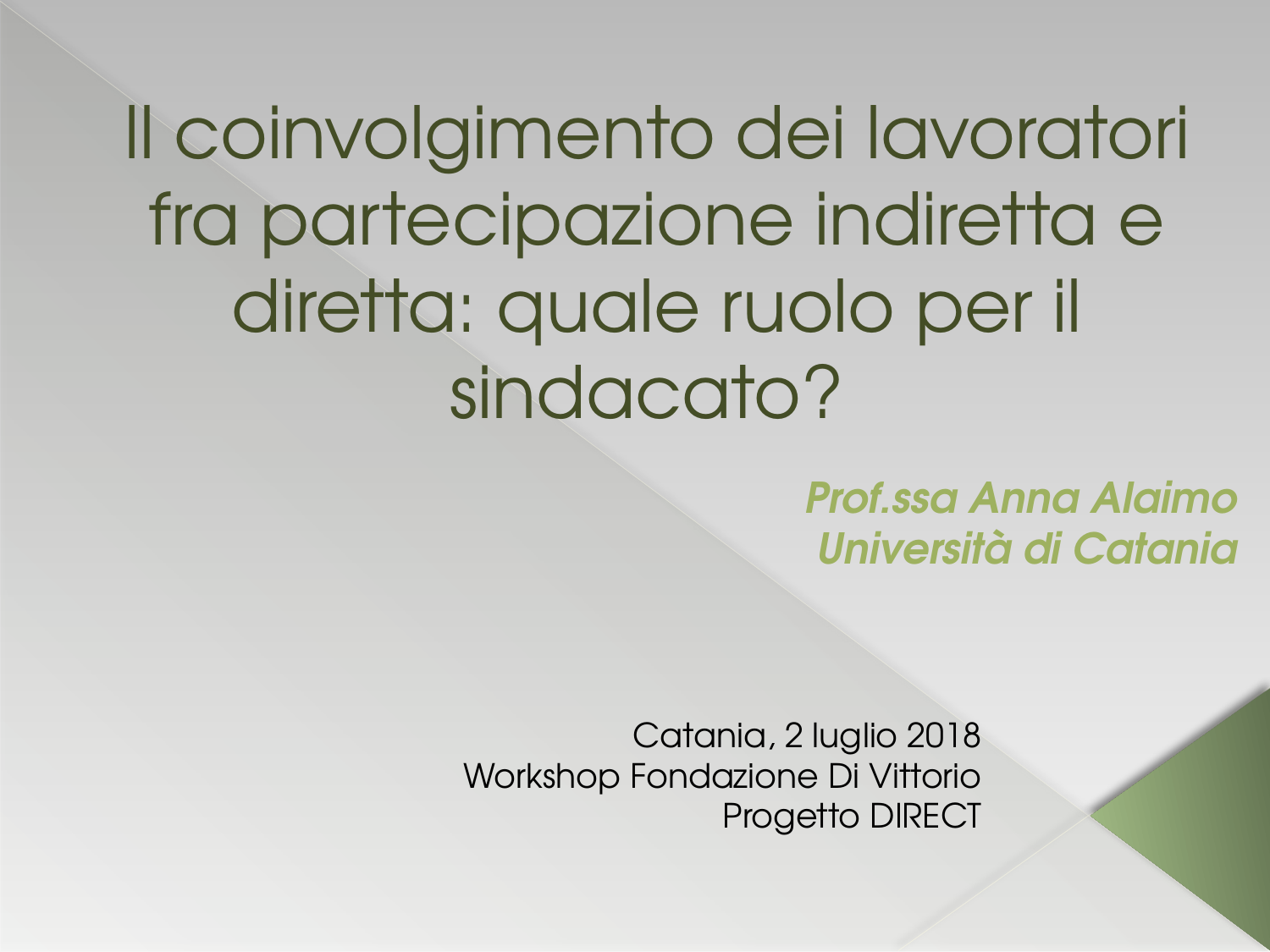

# Il coinvolgimento dei lavoratori fra partecipazione indiretta e diretta: quale ruolo per il sindacato?

Prof.ssa Anna Alaimo
Università di Catania
Catania, 2 luglio 2018
Workshop Fondazione Di Vittorio
Progetto DIRECT